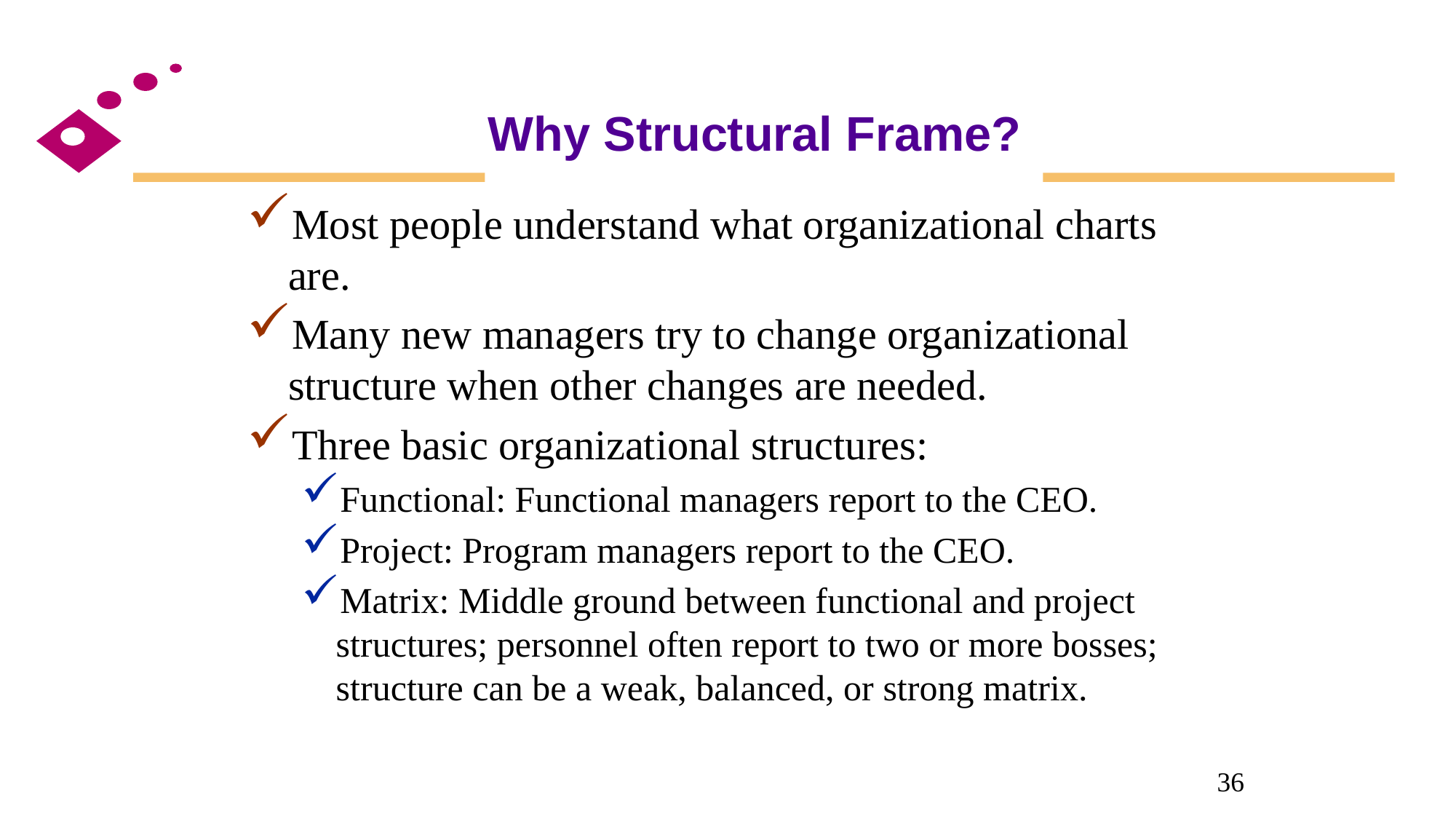

# Why Structural Frame?
Most people understand what organizational charts are.
Many new managers try to change organizational structure when other changes are needed.
Three basic organizational structures:
Functional: Functional managers report to the CEO.
Project: Program managers report to the CEO.
Matrix: Middle ground between functional and project structures; personnel often report to two or more bosses; structure can be a weak, balanced, or strong matrix.
36